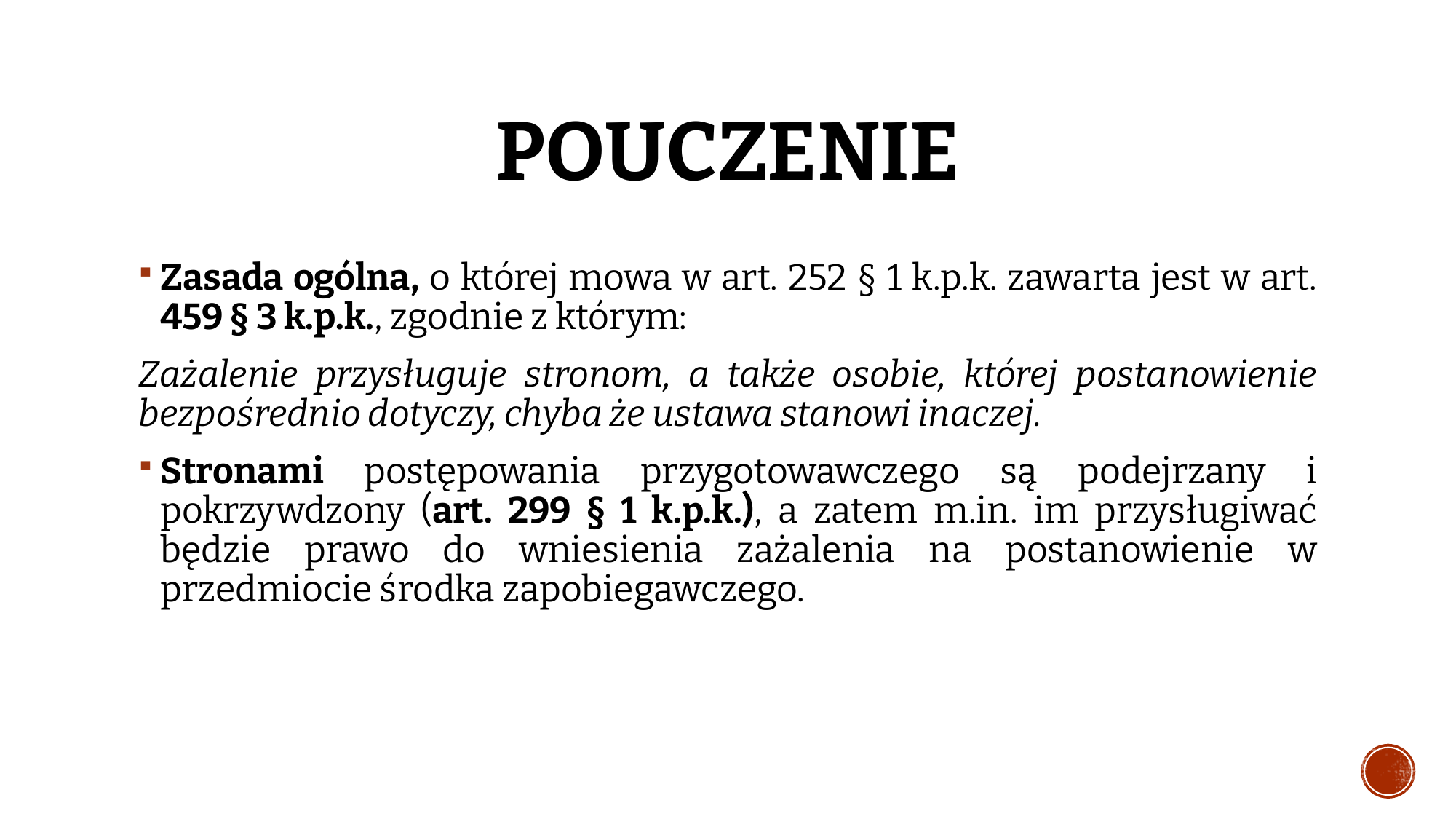

# POUCZENIE
Zasada ogólna, o której mowa w art. 252 § 1 k.p.k. zawarta jest w art. 459 § 3 k.p.k., zgodnie z którym:
Zażalenie przysługuje stronom, a także osobie, której postanowienie bezpośrednio dotyczy, chyba że ustawa stanowi inaczej.
Stronami postępowania przygotowawczego są podejrzany i pokrzywdzony (art. 299 § 1 k.p.k.), a zatem m.in. im przysługiwać będzie prawo do wniesienia zażalenia na postanowienie w przedmiocie środka zapobiegawczego.